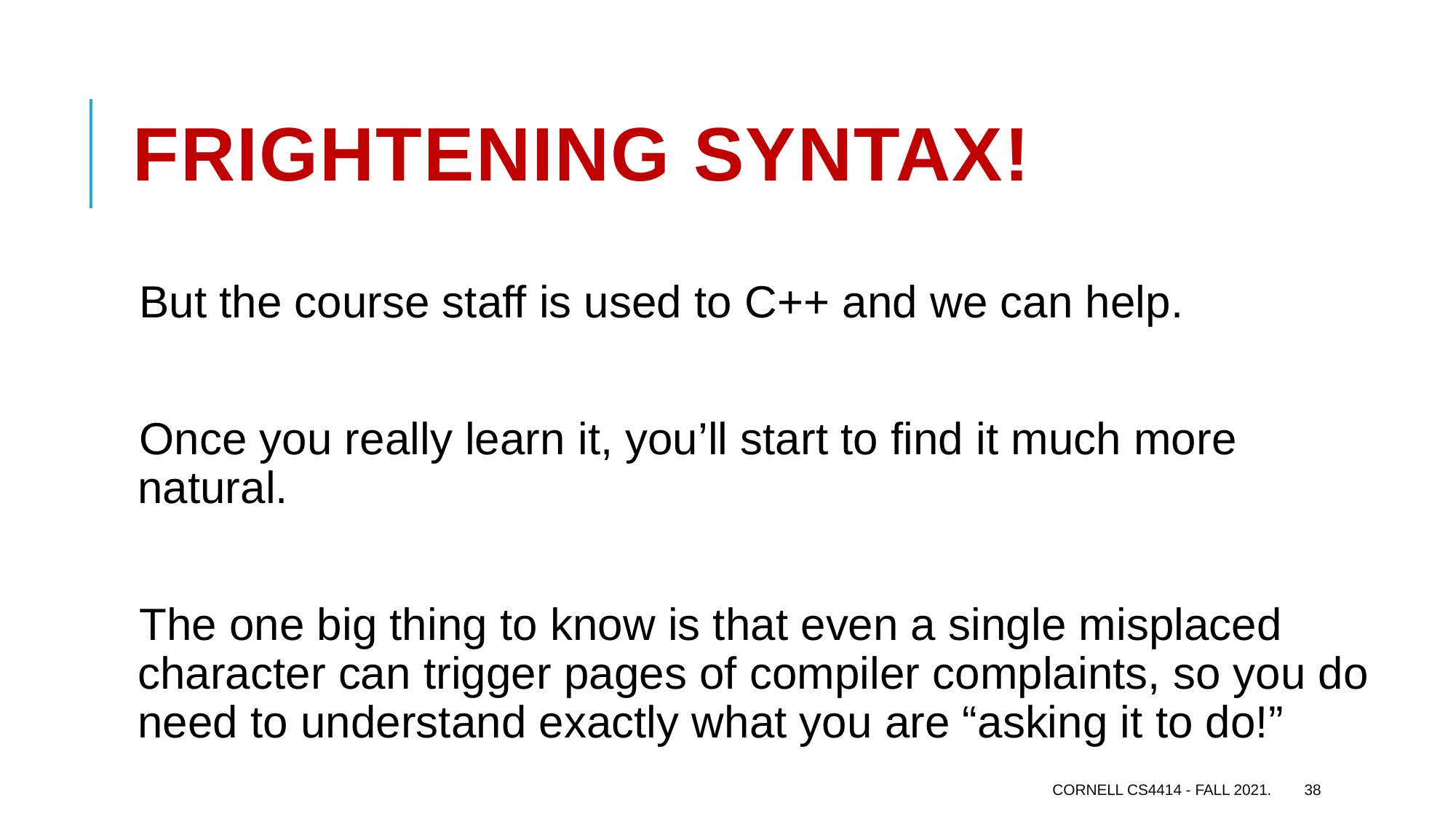

# Frightening Syntax!
But the course staff is used to C++ and we can help.

Once you really learn it, you’ll start to find it much more natural.

The one big thing to know is that even a single misplaced character can trigger pages of compiler complaints, so you do need to understand exactly what you are “asking it to do!”
Cornell CS4414 - Fall 2021.
38